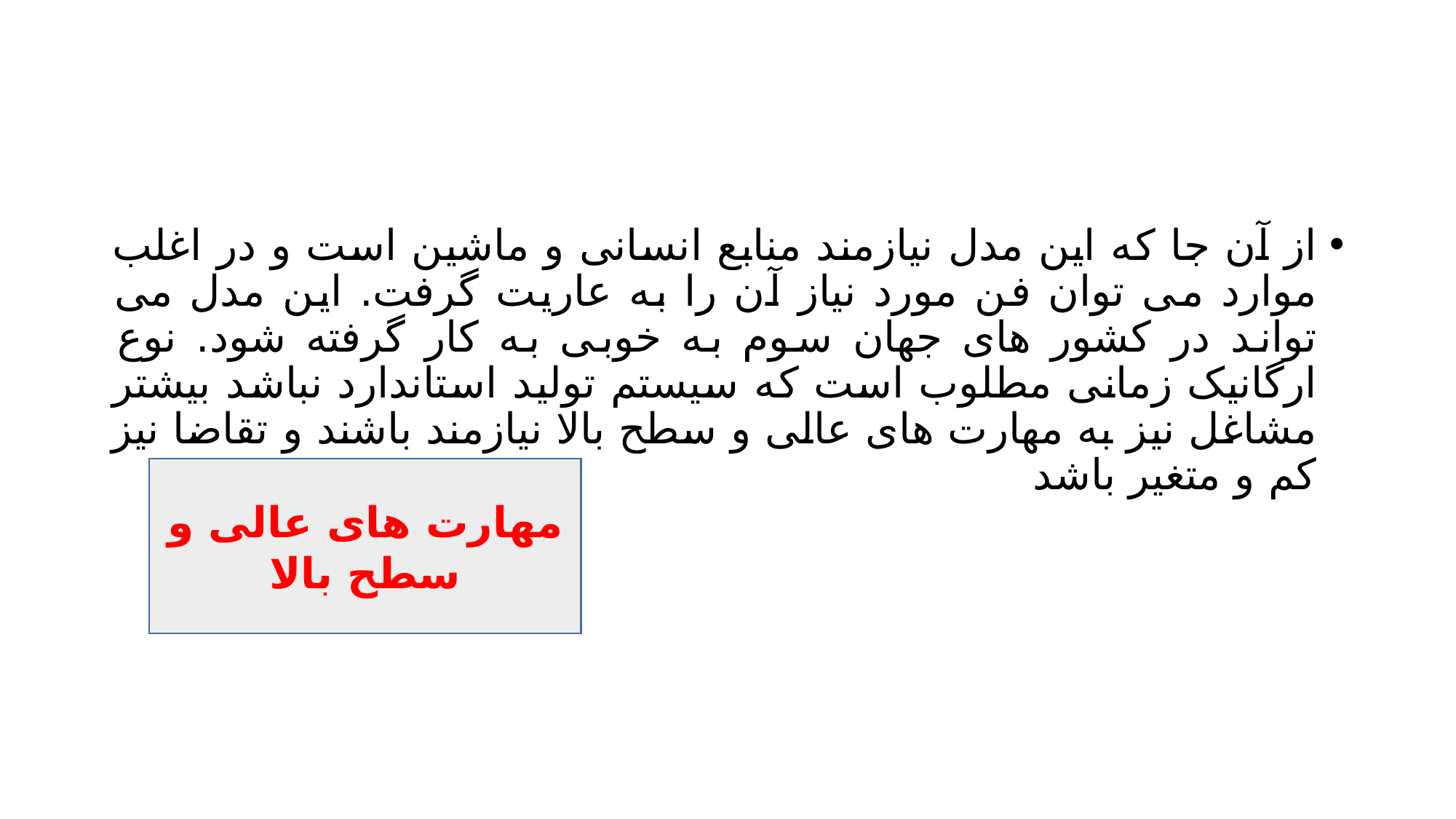

#
از آن جا که این مدل نیازمند منابع انسانی و ماشین است و در اغلب موارد می توان فن مورد نیاز آن را به عاریت گرفت. این مدل می تواند در کشور های جهان سوم به خوبی به کار گرفته شود. نوع ارگانیک زمانی مطلوب است که سیستم تولید استاندارد نباشد بیشتر مشاغل نیز به مهارت های عالی و سطح بالا نیازمند باشند و تقاضا نیز کم و متغیر باشد
مهارت های عالی و سطح بالا